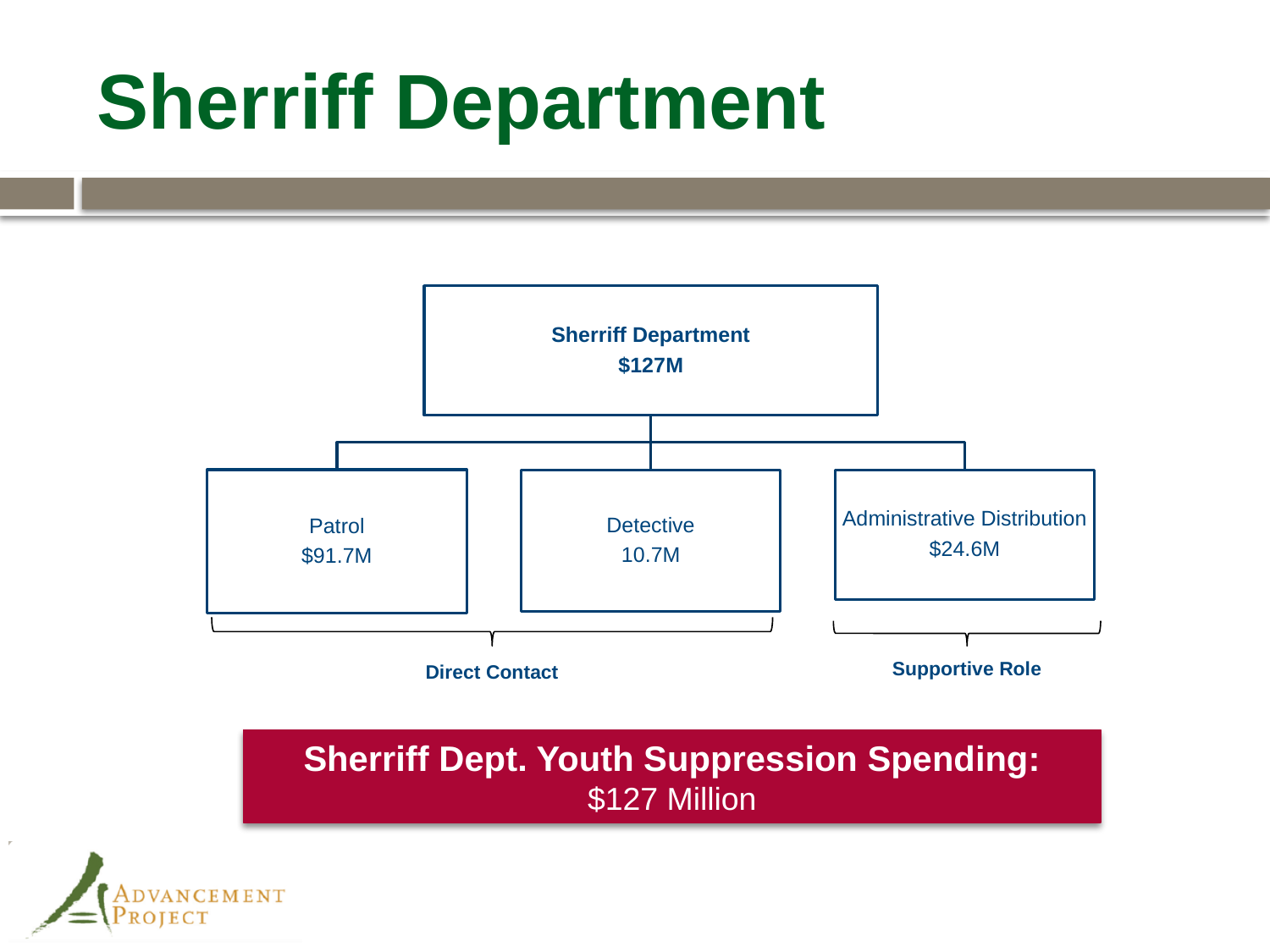

# Sherriff Department
Sherriff Department
$127M
Patrol
$91.7M
Detective
10.7M
Administrative Distribution
$24.6M

Supportive Role
Direct Contact
Sherriff Dept. Youth Suppression Spending:
$127 Million